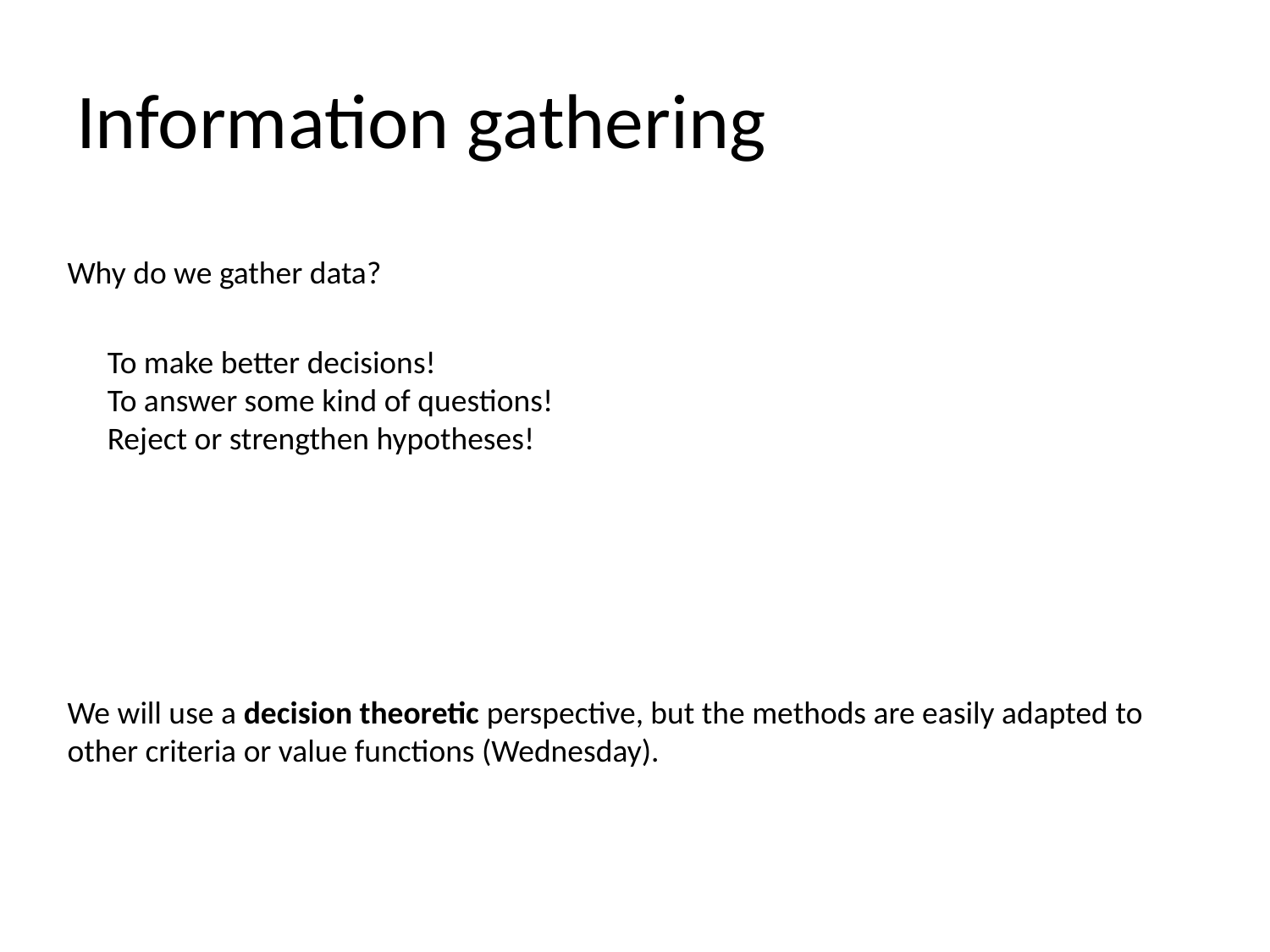

# Information gathering
Why do we gather data?

To make better decisions!
To answer some kind of questions!
Reject or strengthen hypotheses!
We will use a decision theoretic perspective, but the methods are easily adapted to other criteria or value functions (Wednesday).